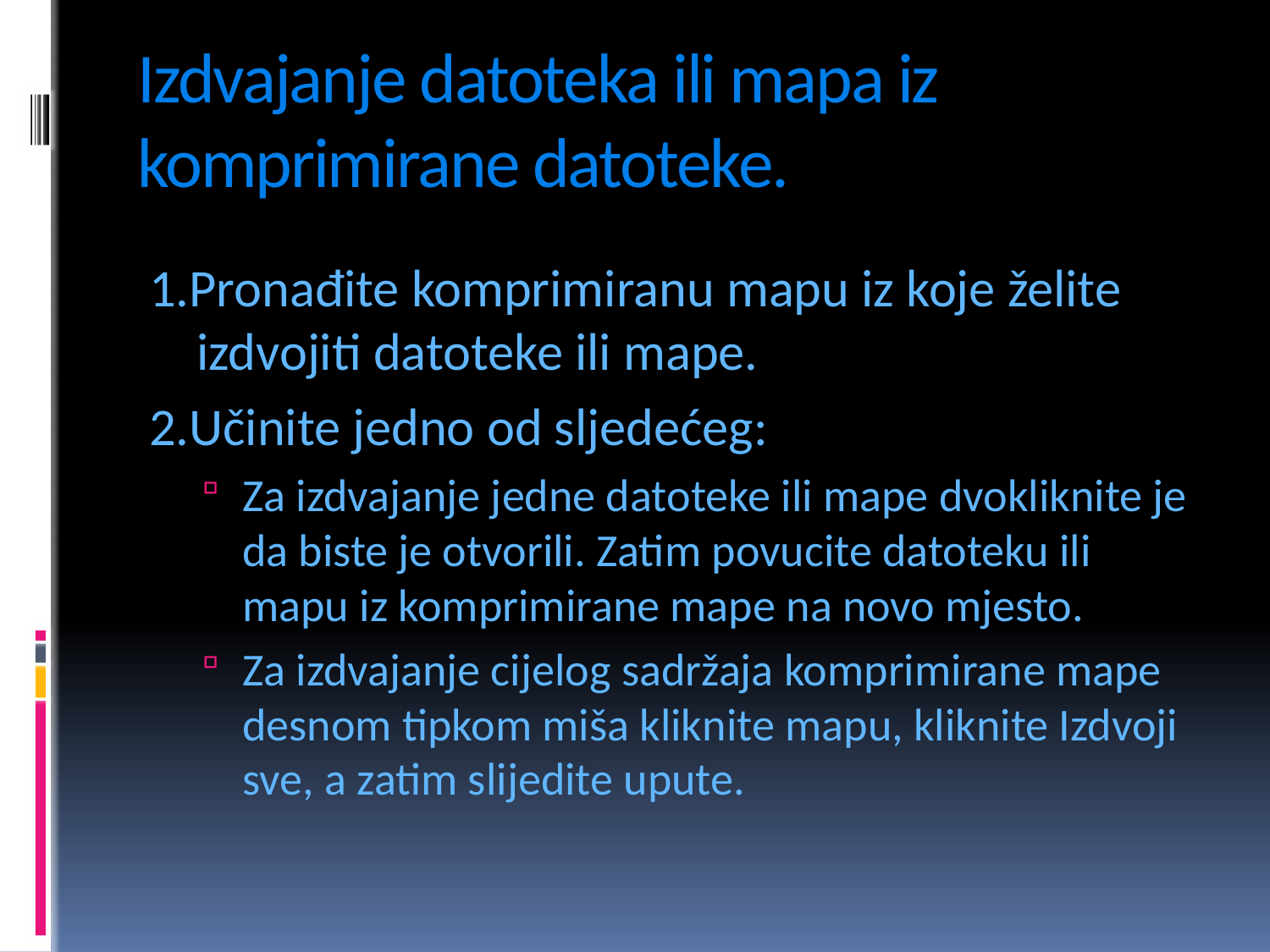

# Izdvajanje datoteka ili mapa iz komprimirane datoteke.
1.Pronađite komprimiranu mapu iz koje želite izdvojiti datoteke ili mape.
2.Učinite jedno od sljedećeg:
Za izdvajanje jedne datoteke ili mape dvokliknite je da biste je otvorili. Zatim povucite datoteku ili mapu iz komprimirane mape na novo mjesto.
Za izdvajanje cijelog sadržaja komprimirane mape desnom tipkom miša kliknite mapu, kliknite Izdvoji sve, a zatim slijedite upute.